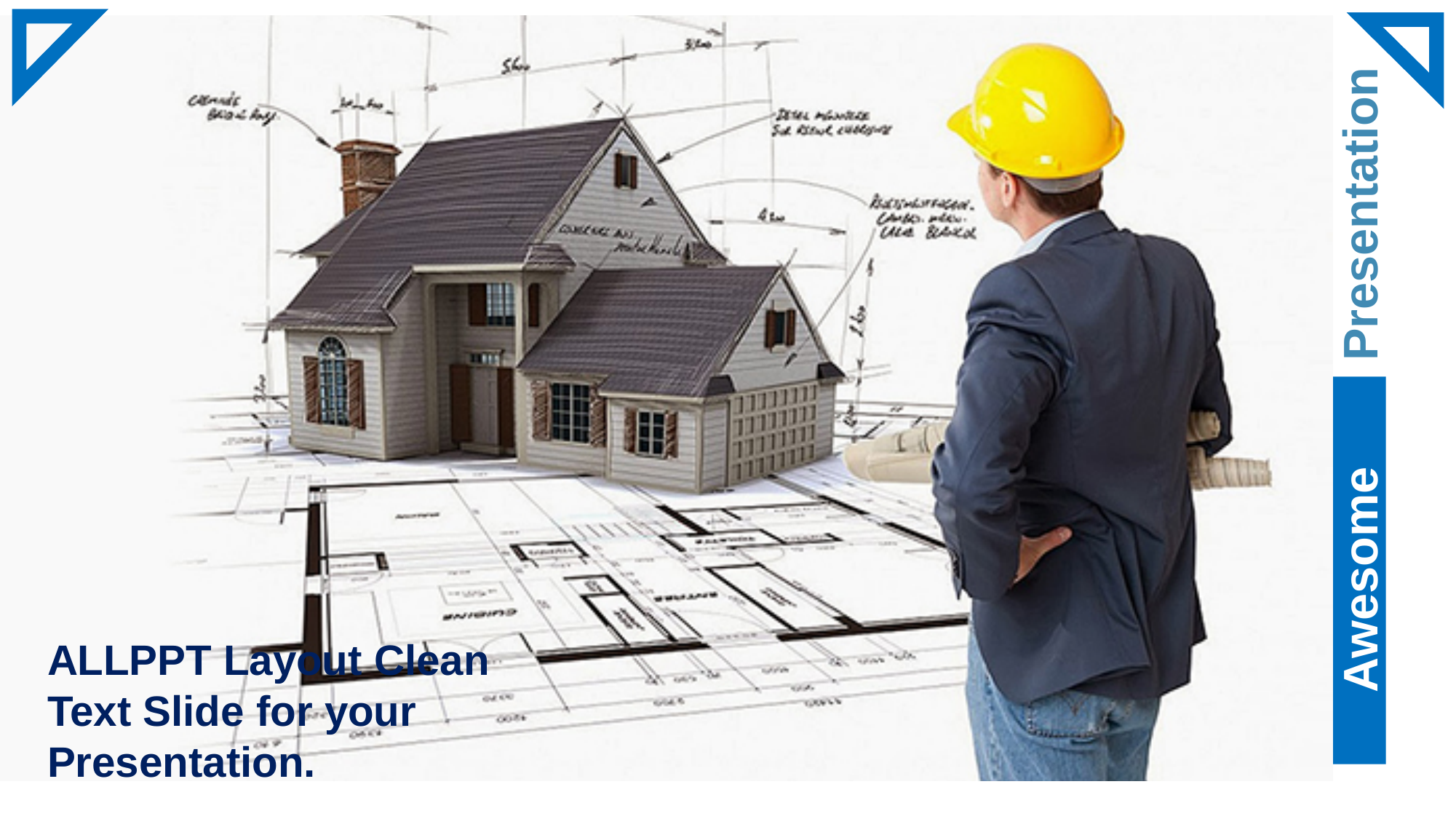

Presentation
Awesome
ALLPPT Layout Clean
Text Slide for your
Presentation.